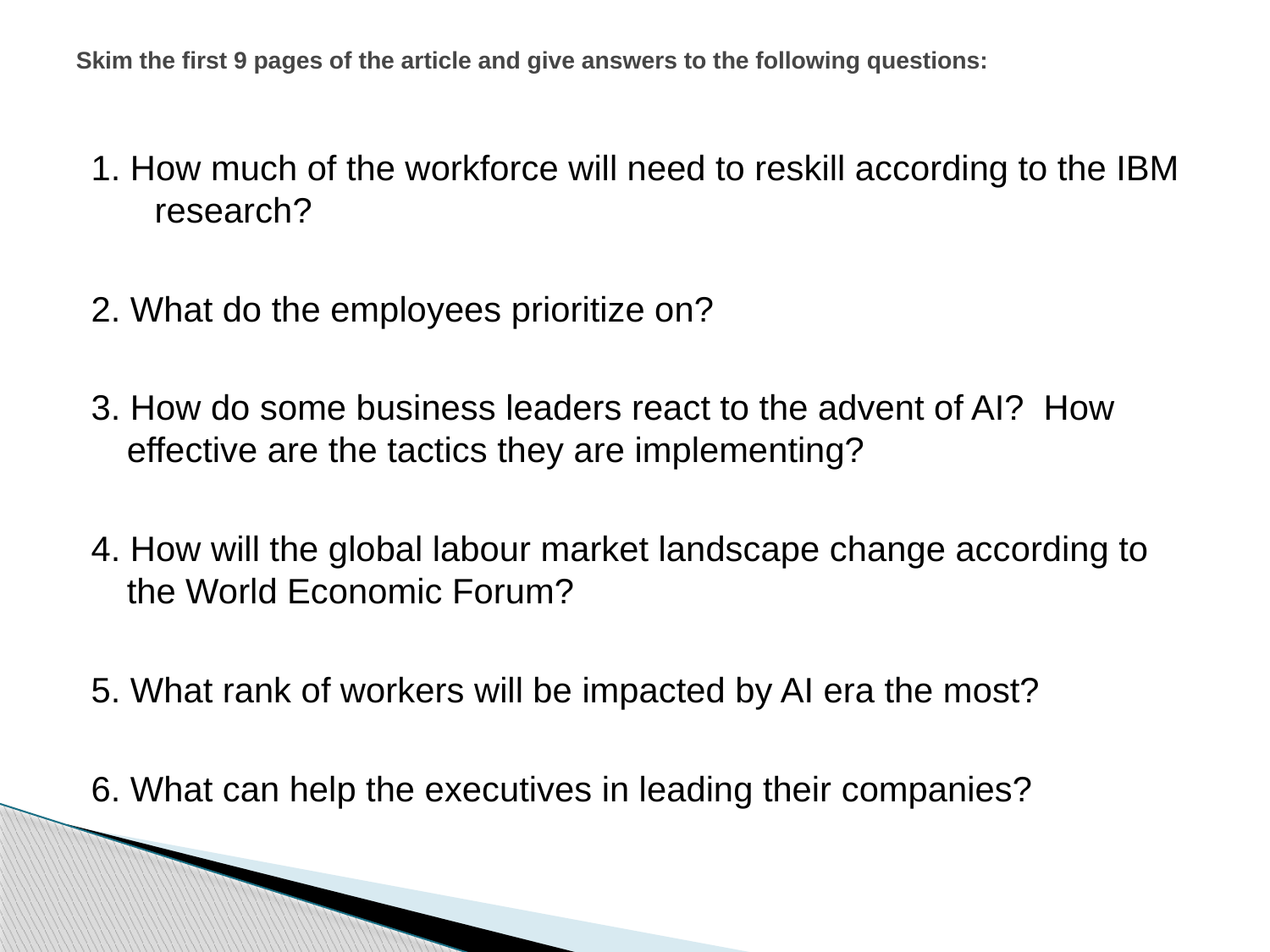

# Skim the first 9 pages of the article and give answers to the following questions:
1. How much of the workforce will need to reskill according to the IBM research?

2. What do the employees prioritize on?

3. How do some business leaders react to the advent of AI?  How effective are the tactics they are implementing?

4. How will the global labour market landscape change according to the World Economic Forum?

5. What rank of workers will be impacted by AI era the most?

6. What can help the executives in leading their companies?